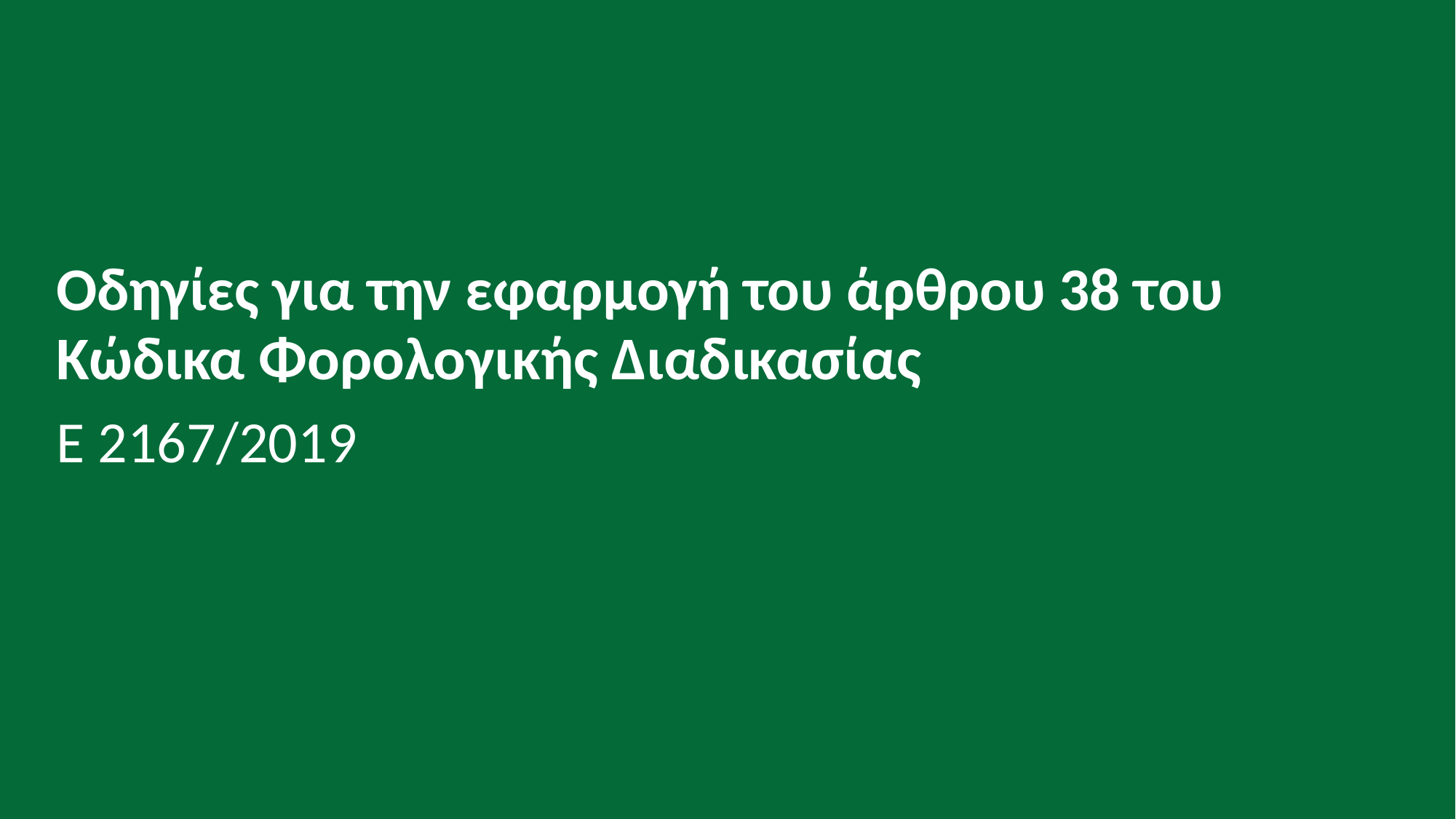

# Οδηγίες για την εφαρμογή του άρθρου 38 του Κώδικα Φορολογικής Διαδικασίας
Ε 2167/2019